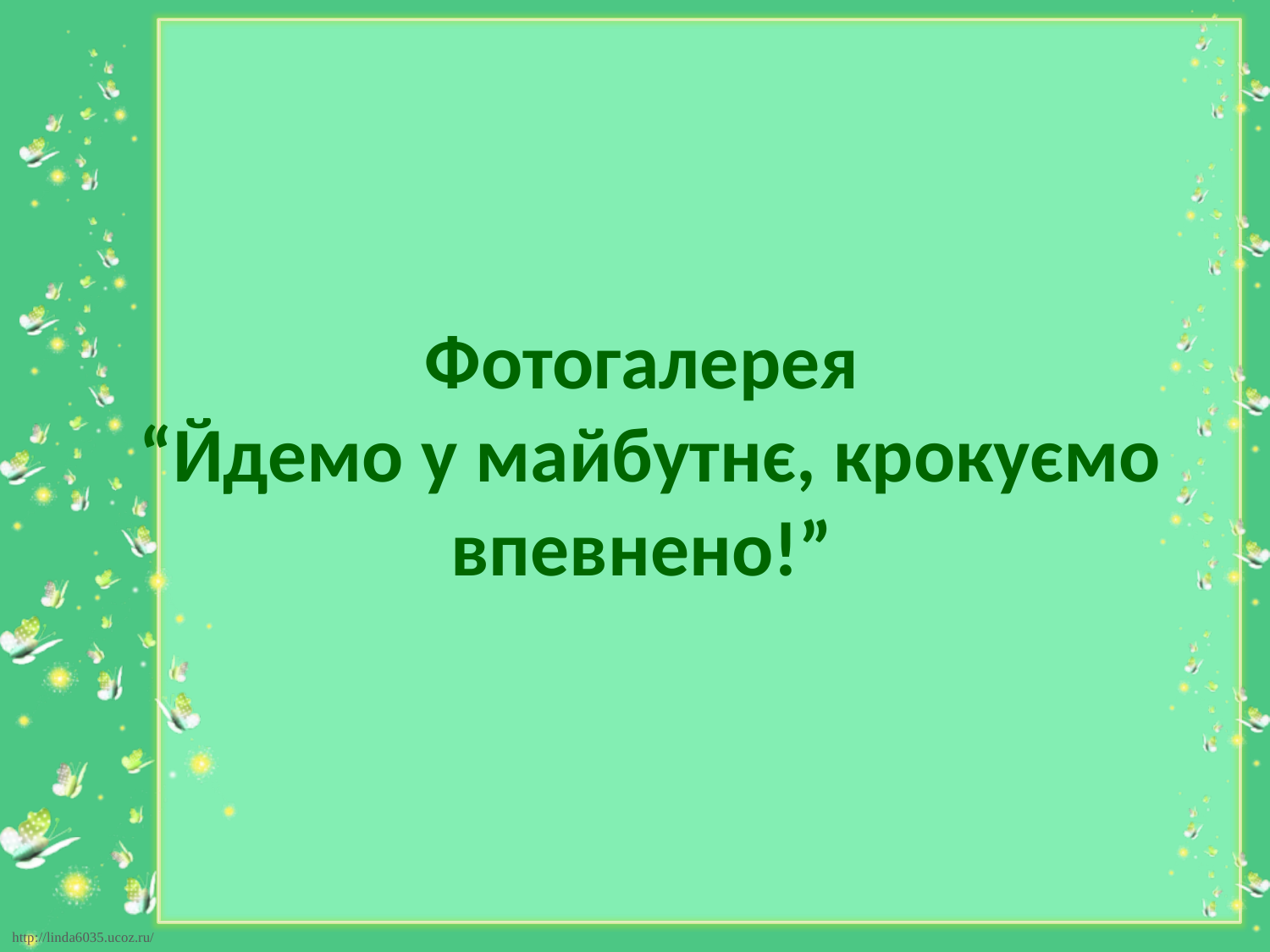

# Фотогалерея “Йдемо у майбутнє, крокуємо впевнено!”